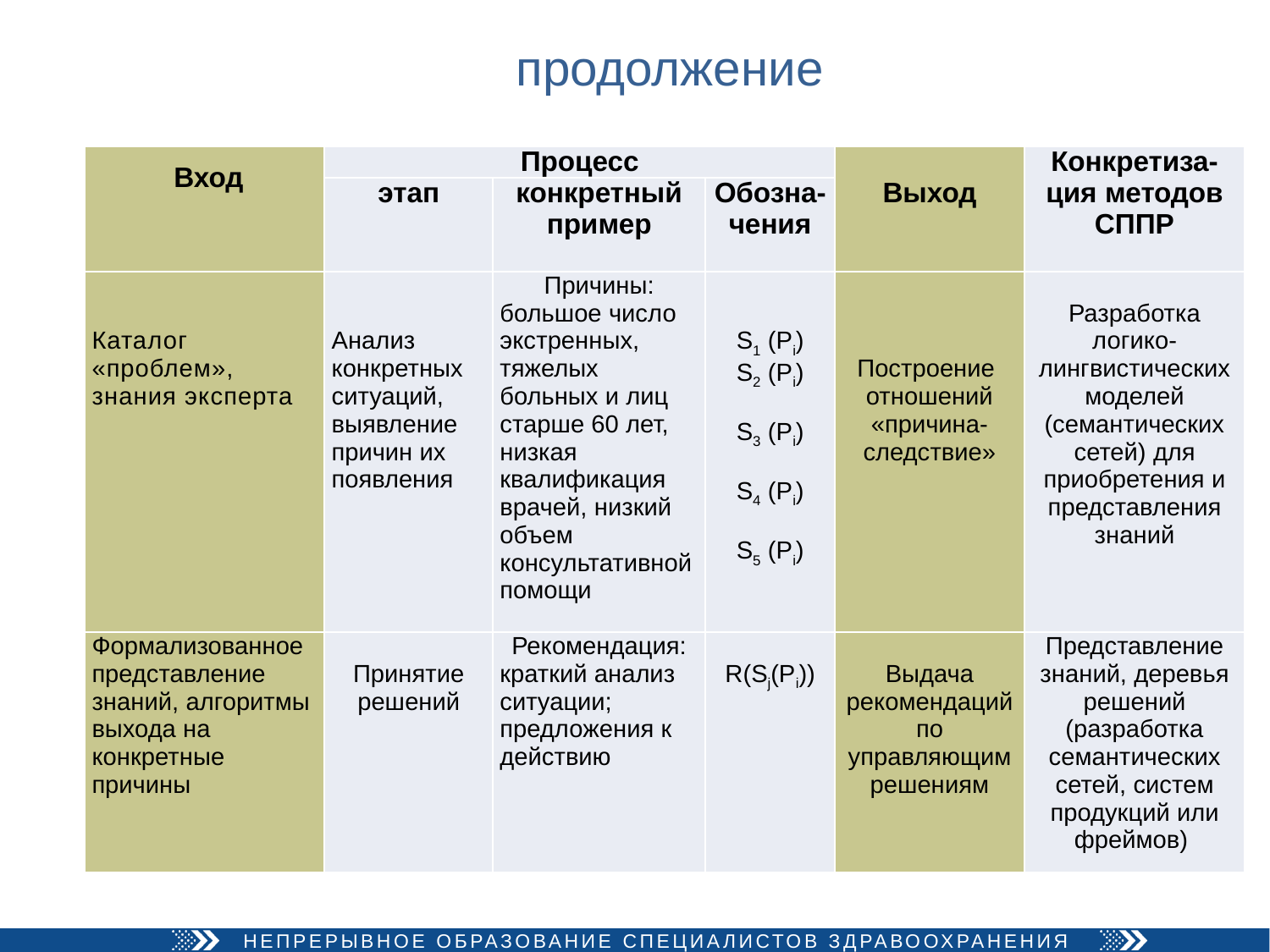

продолжение
| Вход | Процесс |  |  | Выход | Конкретиза-ция методов СППР |
| --- | --- | --- | --- | --- | --- |
|  | этап | конкретный пример | Обозна- чения |  |  |
| Каталог «проблем», знания эксперта | Анализ конкретных ситуаций, выявление причин их появления | Причины: большое число экстренных, тяжелых больных и лиц старше 60 лет, низкая квалификация врачей, низкий объем консультативной помощи | S1 (Pi) S2 (Pi)   S3 (Pi)   S4 (Pi)   S5 (Pi) | Построение отношений «причина-следствие» | Разработка логико-лингвистических моделей (семантических сетей) для приобретения и представления знаний |
| Формализованное представление знаний, алгоритмы выхода на конкретные причины | Принятие решений | Рекомендация: краткий анализ ситуации; предложения к действию | R(Sj(Pi)) | Выдача рекомендаций по управляющим решениям | Представление знаний, деревья решений (разработка семантических сетей, систем продукций или фреймов) |